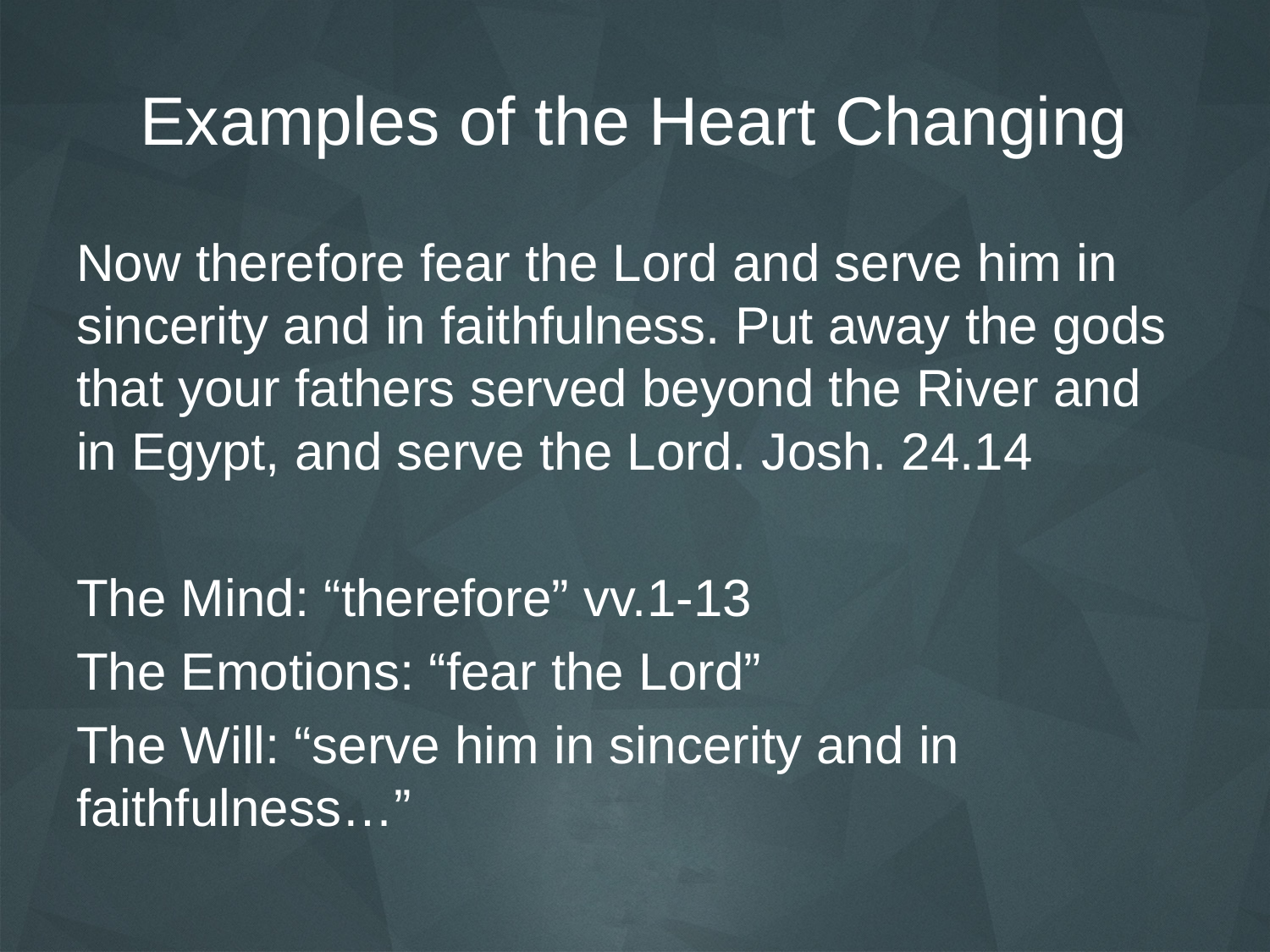

# Examples of the Heart Changing
Now therefore fear the Lord and serve him in sincerity and in faithfulness. Put away the gods that your fathers served beyond the River and in Egypt, and serve the Lord. Josh. 24.14

The Mind: “therefore” vv.1-13
The Emotions: “fear the Lord”
The Will: “serve him in sincerity and in faithfulness…”